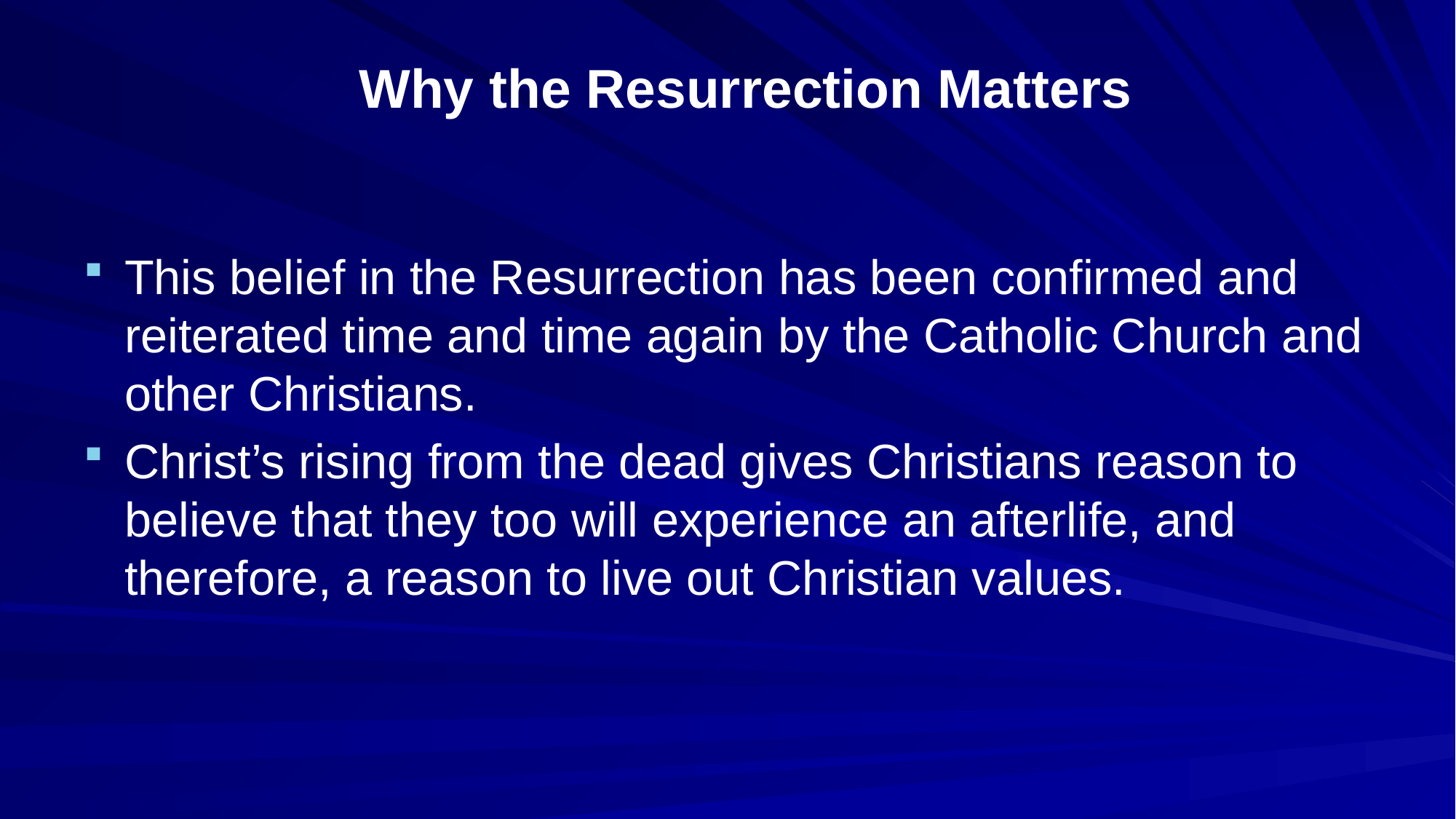

# Why the Resurrection Matters
This belief in the Resurrection has been confirmed and reiterated time and time again by the Catholic Church and other Christians.
Christ’s rising from the dead gives Christians reason to believe that they too will experience an afterlife, and therefore, a reason to live out Christian values.